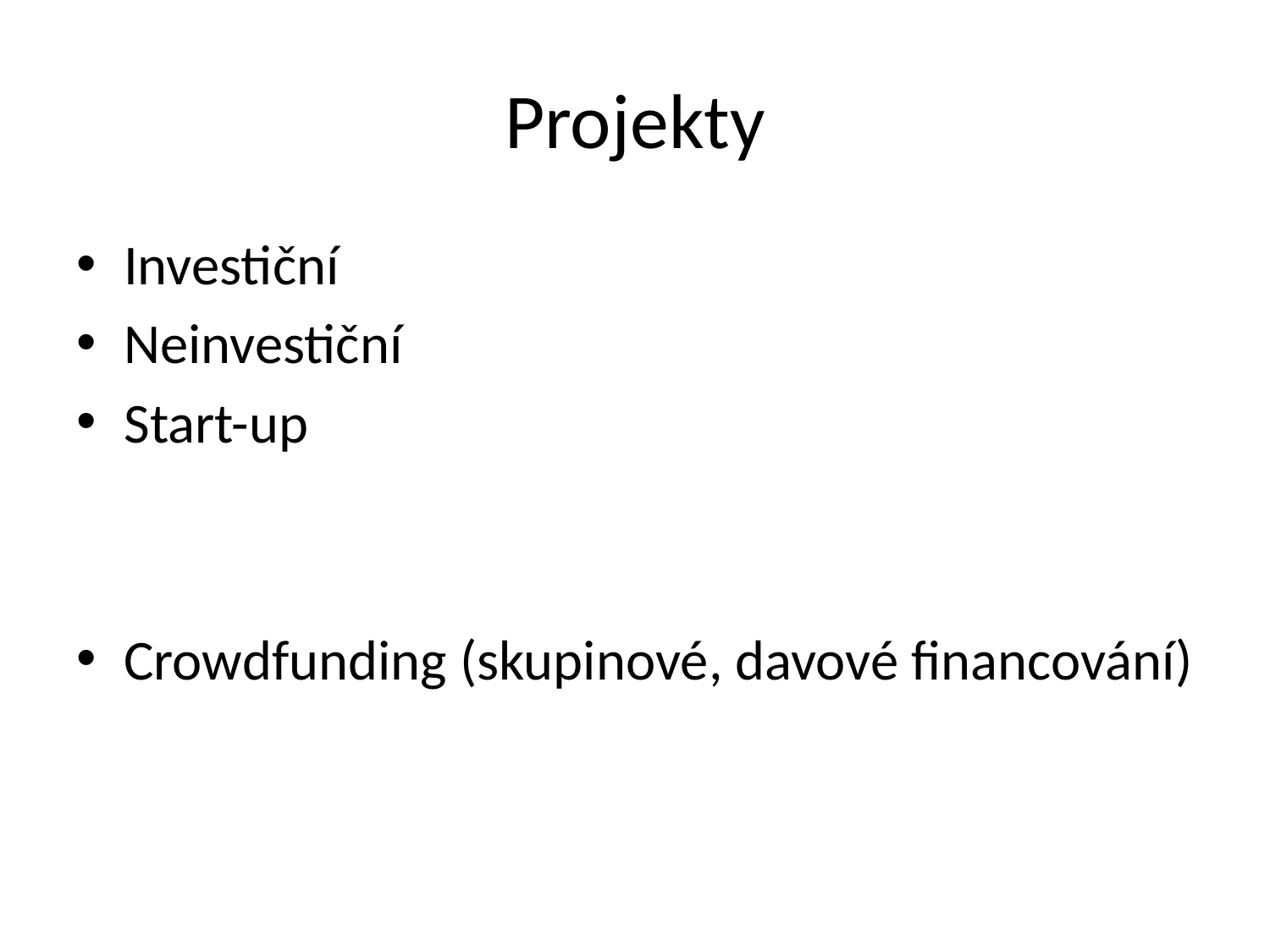

# Projekty
Investiční
Neinvestiční
Start-up

Crowdfunding (skupinové, davové financování)